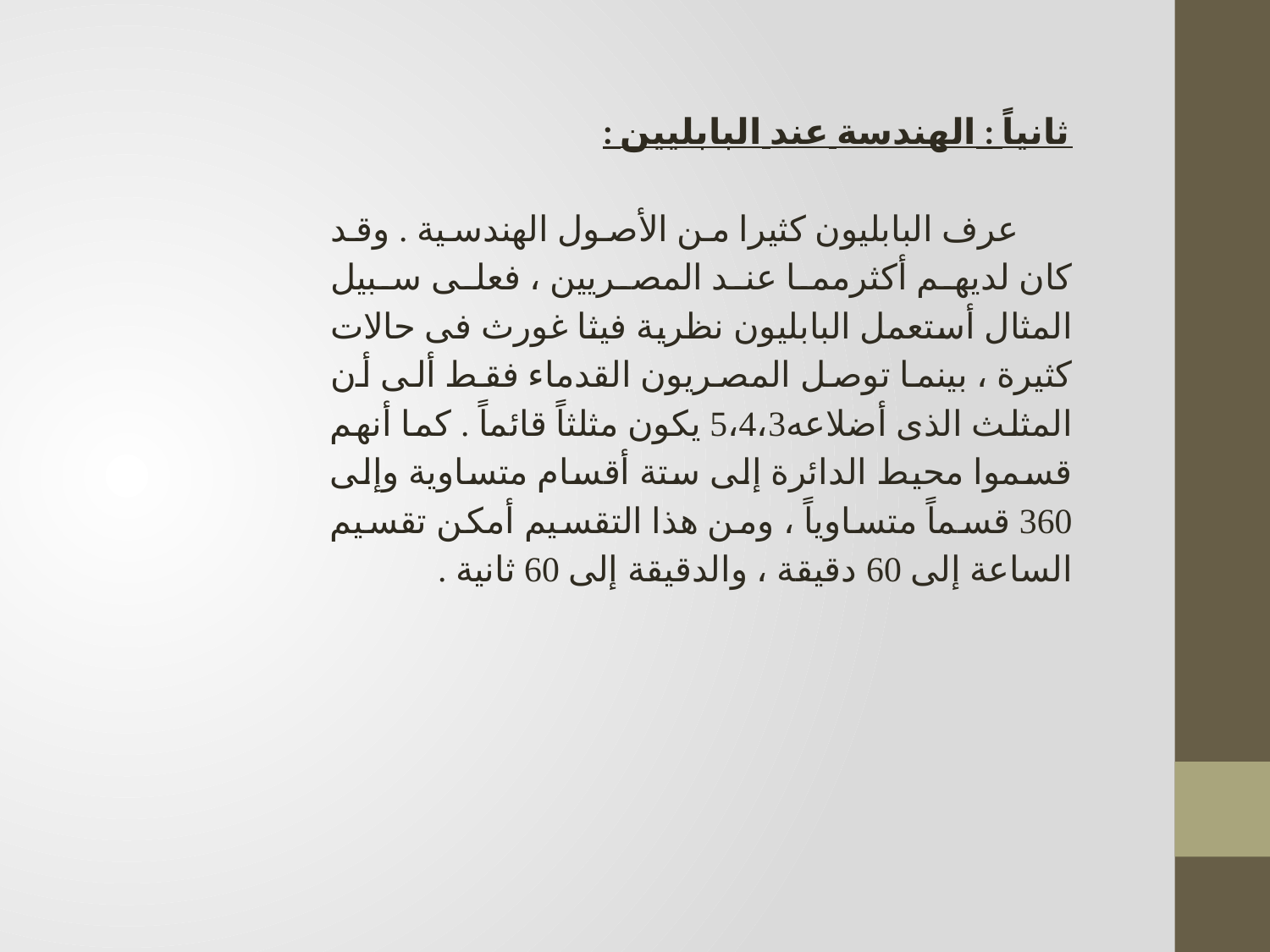

ثانياً : الهندسة عند البابليين :

      عرف البابليون كثيرا من الأصول الهندسية . وقد كان لديهم أكثرمما عند المصريين ، فعلى سبيل المثال أستعمل البابليون نظرية فيثا غورث فى حالات كثيرة ، بينما توصل المصريون القدماء فقط ألى أن المثلث الذى أضلاعه5،4،3 يكون مثلثاً قائماً . كما أنهم قسموا محيط الدائرة إلى ستة أقسام متساوية وإلى 360 قسماً متساوياً ، ومن هذا التقسيم أمكن تقسيم الساعة إلى 60 دقيقة ، والدقيقة إلى 60 ثانية .